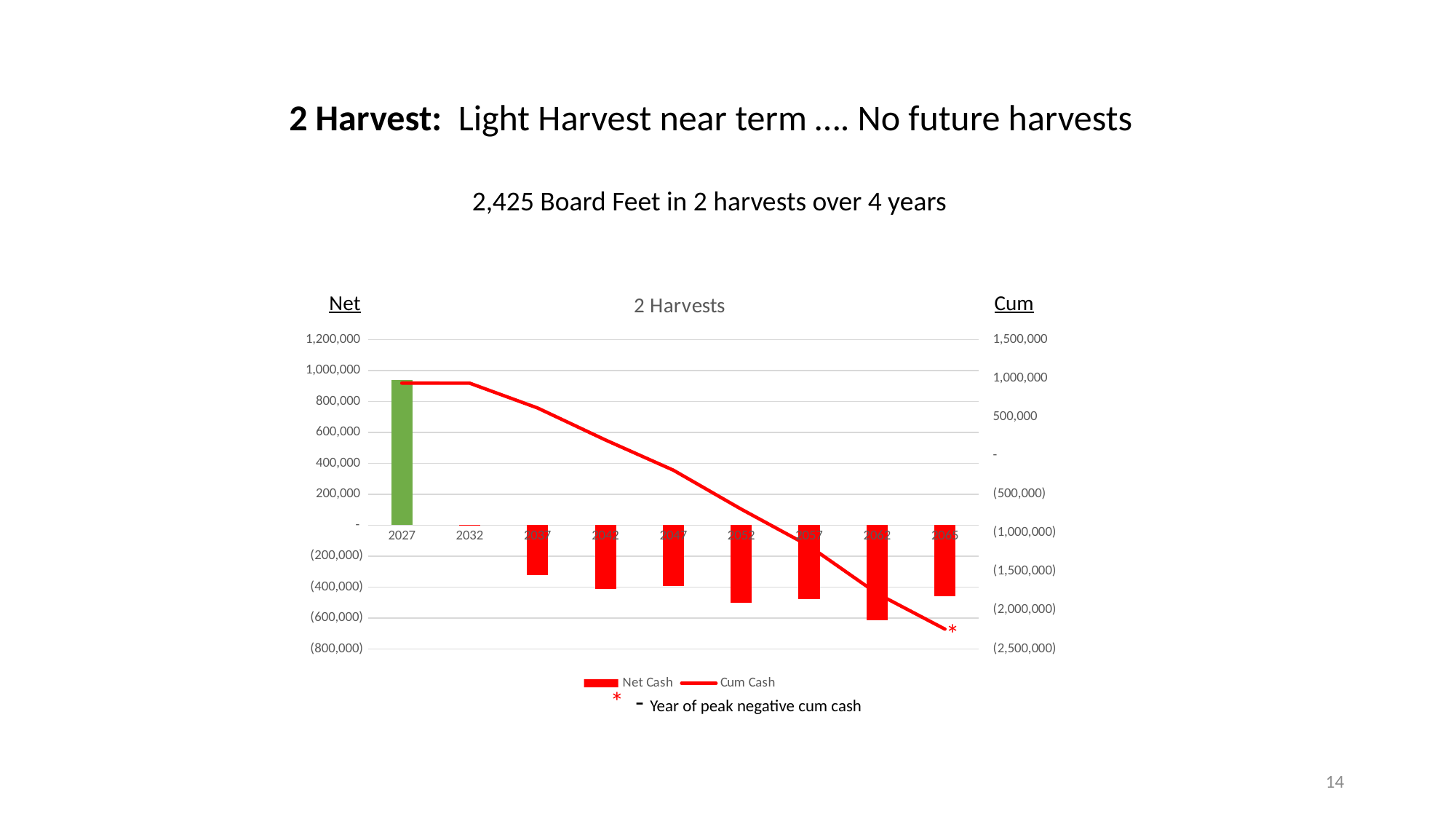

2 Harvest:  Light Harvest near term …. No future harvests
2,425 Board Feet in 2 harvests over 4 years

### Chart: 2 Harvests

| Category |  |  |
|---|---|---|
| 2027 | 938551.6529391718 | 938551.6529391718 |
| 2032 | -491.85889161087835 | 938059.794047561 |
| 2037 | -321131.53385029716 | 616928.2601972638 |
| 2042 | -413410.3331964072 | 203517.9270008566 |
| 2047 | -391457.5478478697 | -187939.62084701308 |
| 2052 | -503944.8893345936 | -691884.5101816067 |
| 2057 | -477184.5664913838 | -1169069.0766729906 |
| 2062 | -614306.0080837449 | -1783375.0847567355 |
| 2065 | -460695.69230735867 | -2244070.7770640943 |
Net
Cum
*
*
- Year of peak negative cum cash
14